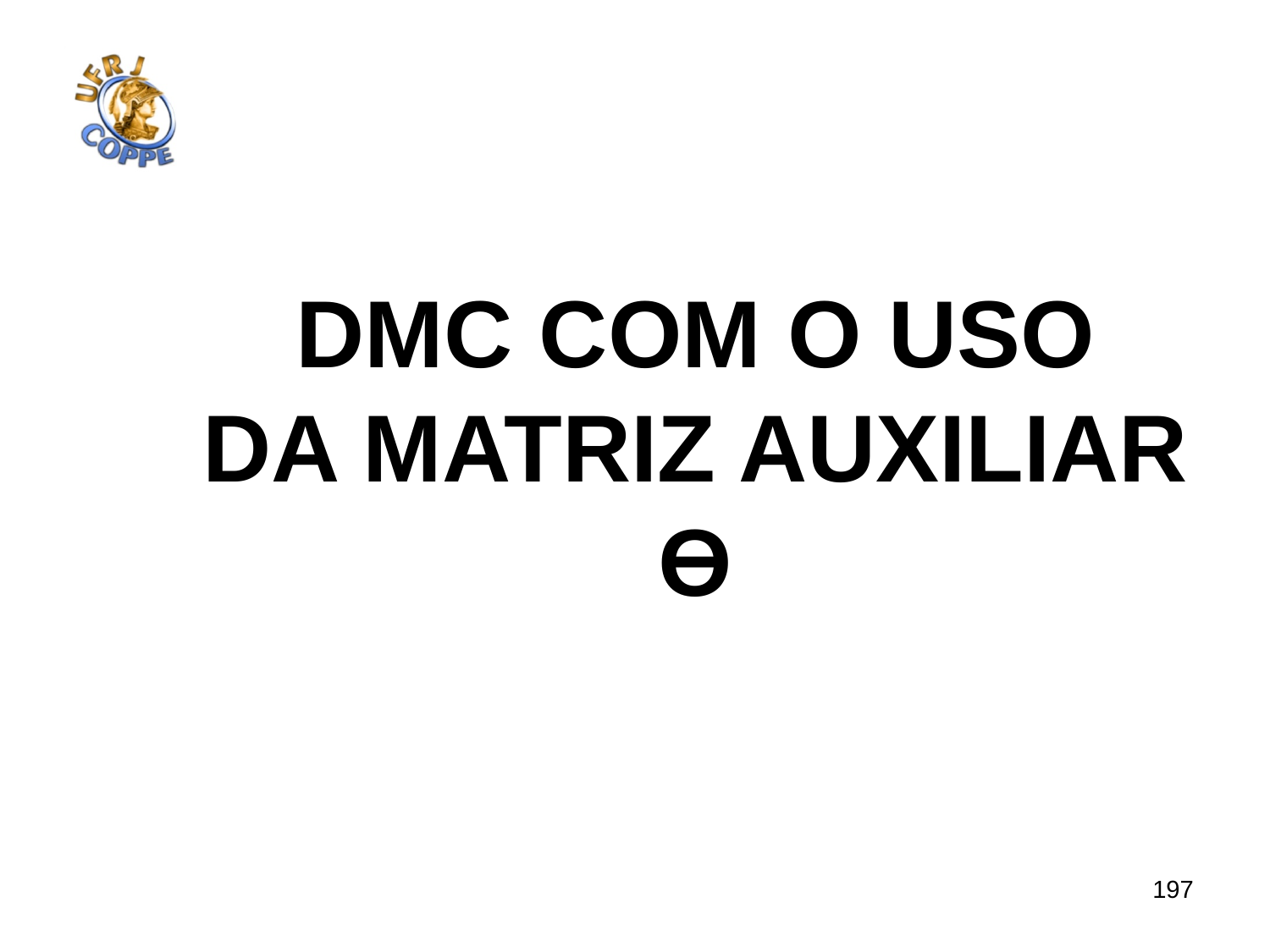

Dmc com o uso
Da matriz auxiliar
ϴ
197